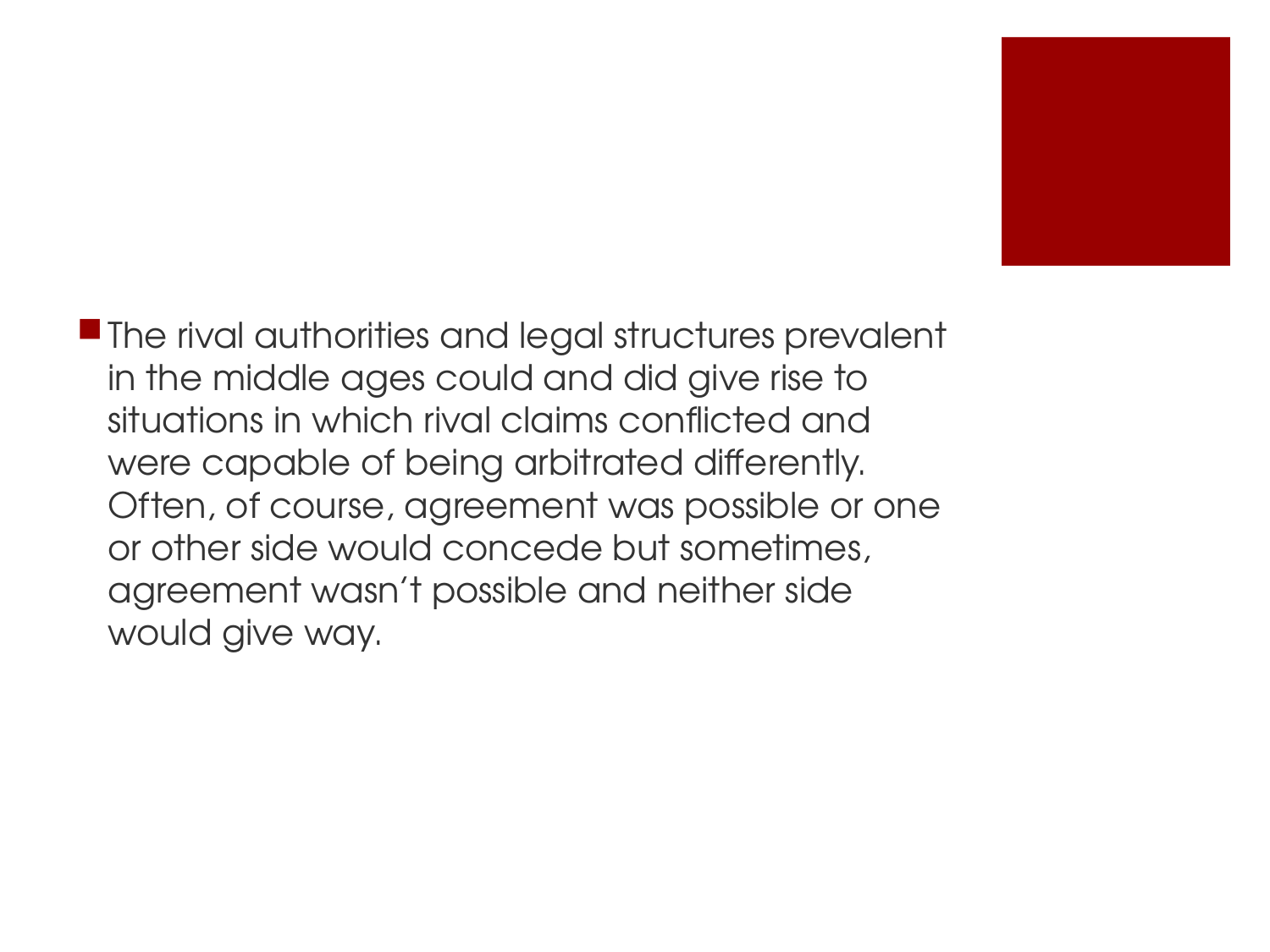

#
The rival authorities and legal structures prevalent in the middle ages could and did give rise to situations in which rival claims conflicted and were capable of being arbitrated differently. Often, of course, agreement was possible or one or other side would concede but sometimes, agreement wasn’t possible and neither side would give way.